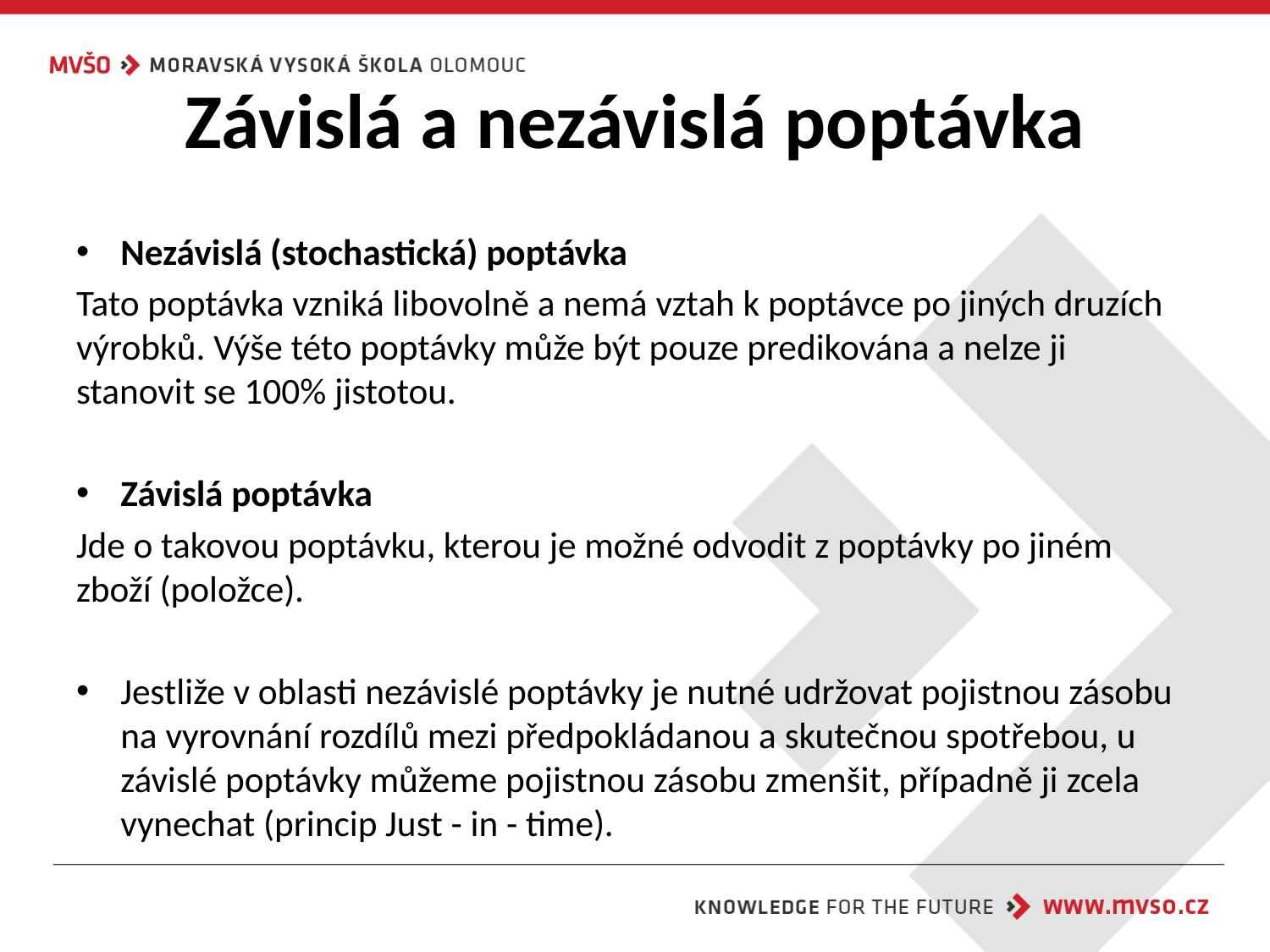

# Závislá a nezávislá poptávka
Nezávislá (stochastická) poptávka
Tato poptávka vzniká libovolně a nemá vztah k poptávce po jiných druzích výrobků. Výše této poptávky může být pouze predikována a nelze ji stanovit se 100% jistotou.

Závislá poptávka
Jde o takovou poptávku, kterou je možné odvodit z poptávky po jiném zboží (položce).

Jestliže v oblasti nezávislé poptávky je nutné udržovat pojistnou zásobu na vyrovnání rozdílů mezi předpokládanou a skutečnou spotřebou, u závislé poptávky můžeme pojistnou zásobu zmenšit, případně ji zcela vynechat (princip Just - in - time).